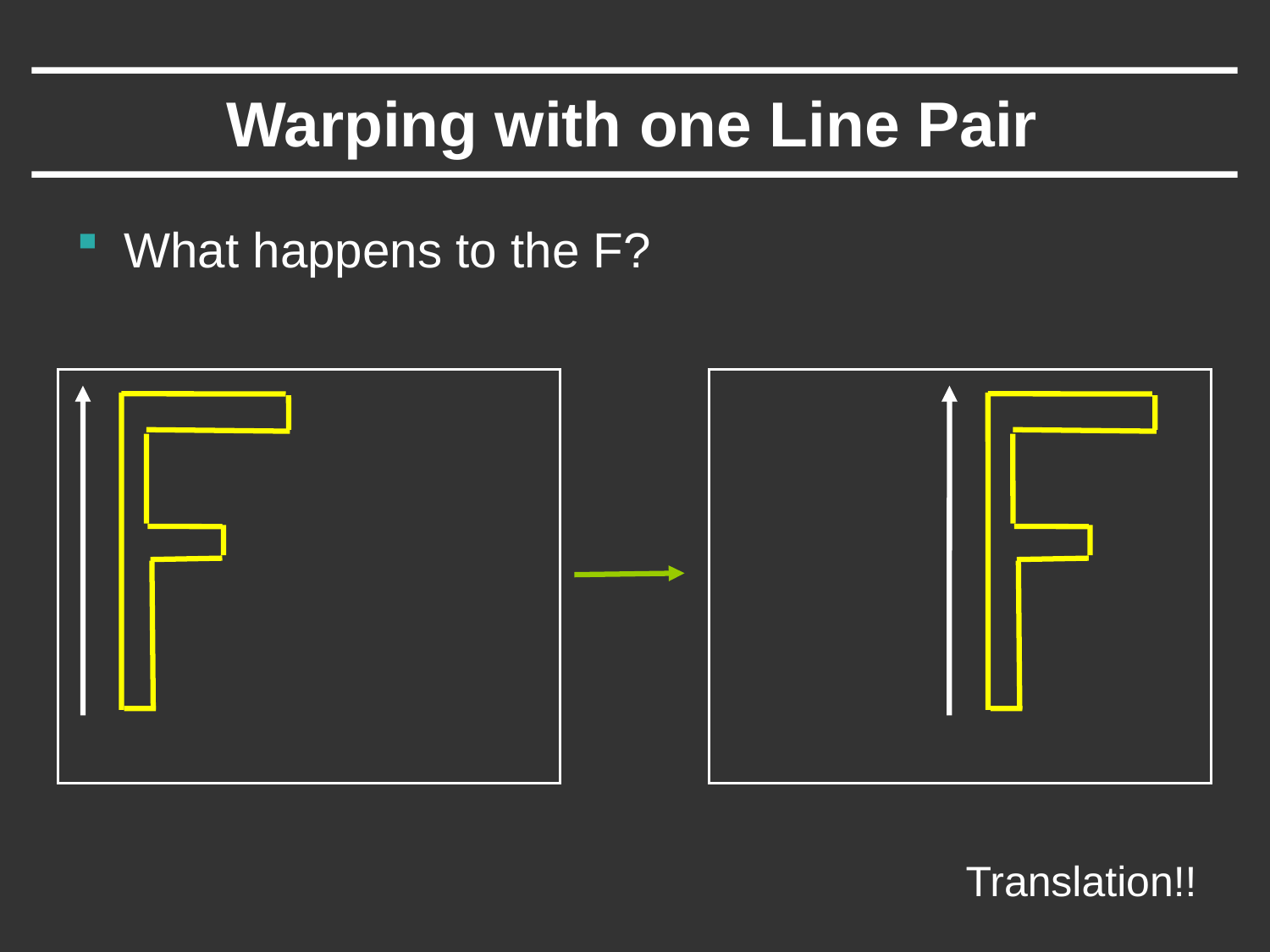

# Warping with one Line Pair
What happens to the F?

Translation!!